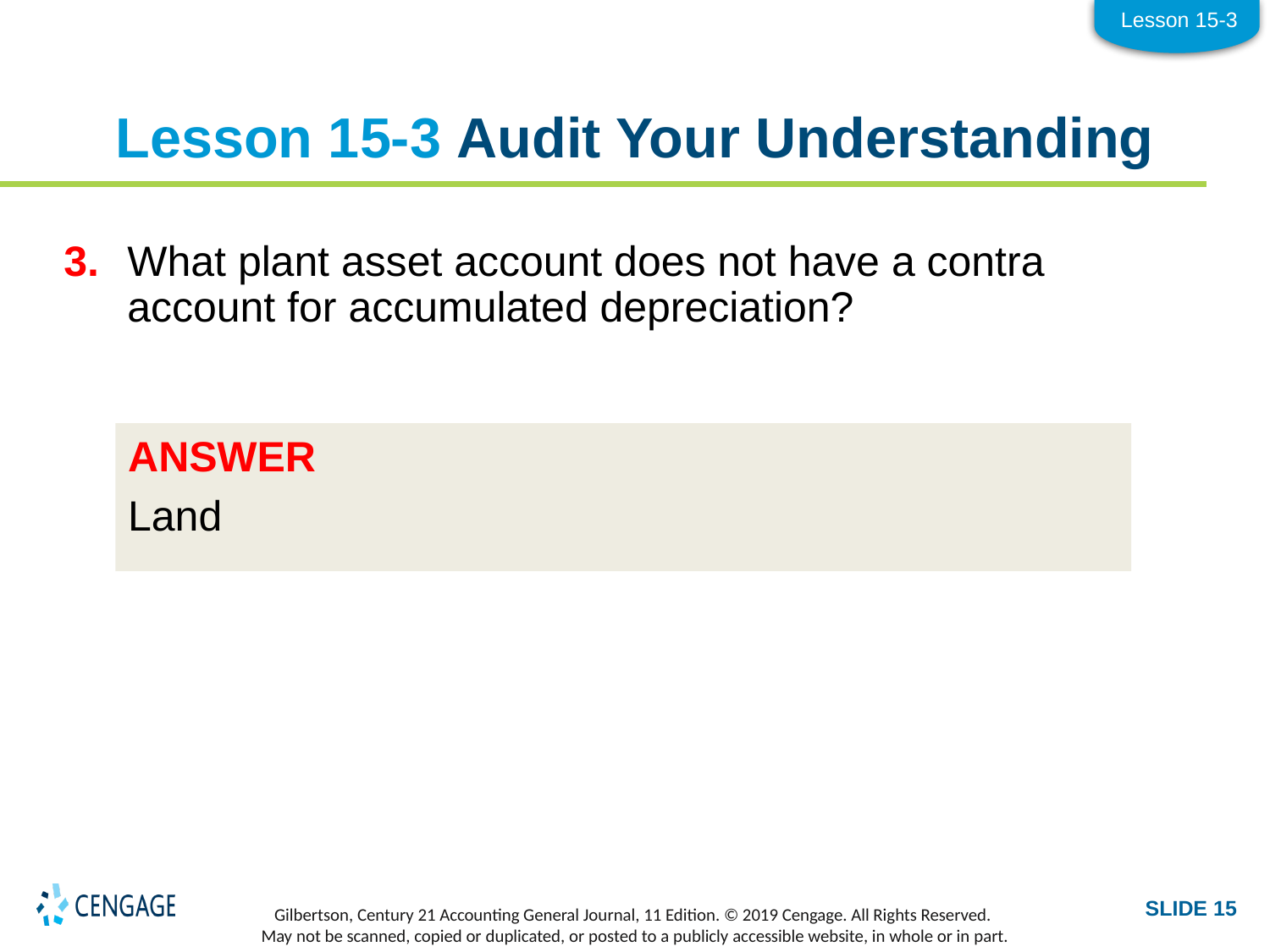

Lesson 15-3
# Lesson 15-3 Audit Your Understanding
3.	What plant asset account does not have a contra account for accumulated depreciation?
ANSWER
Land
SLIDE 15